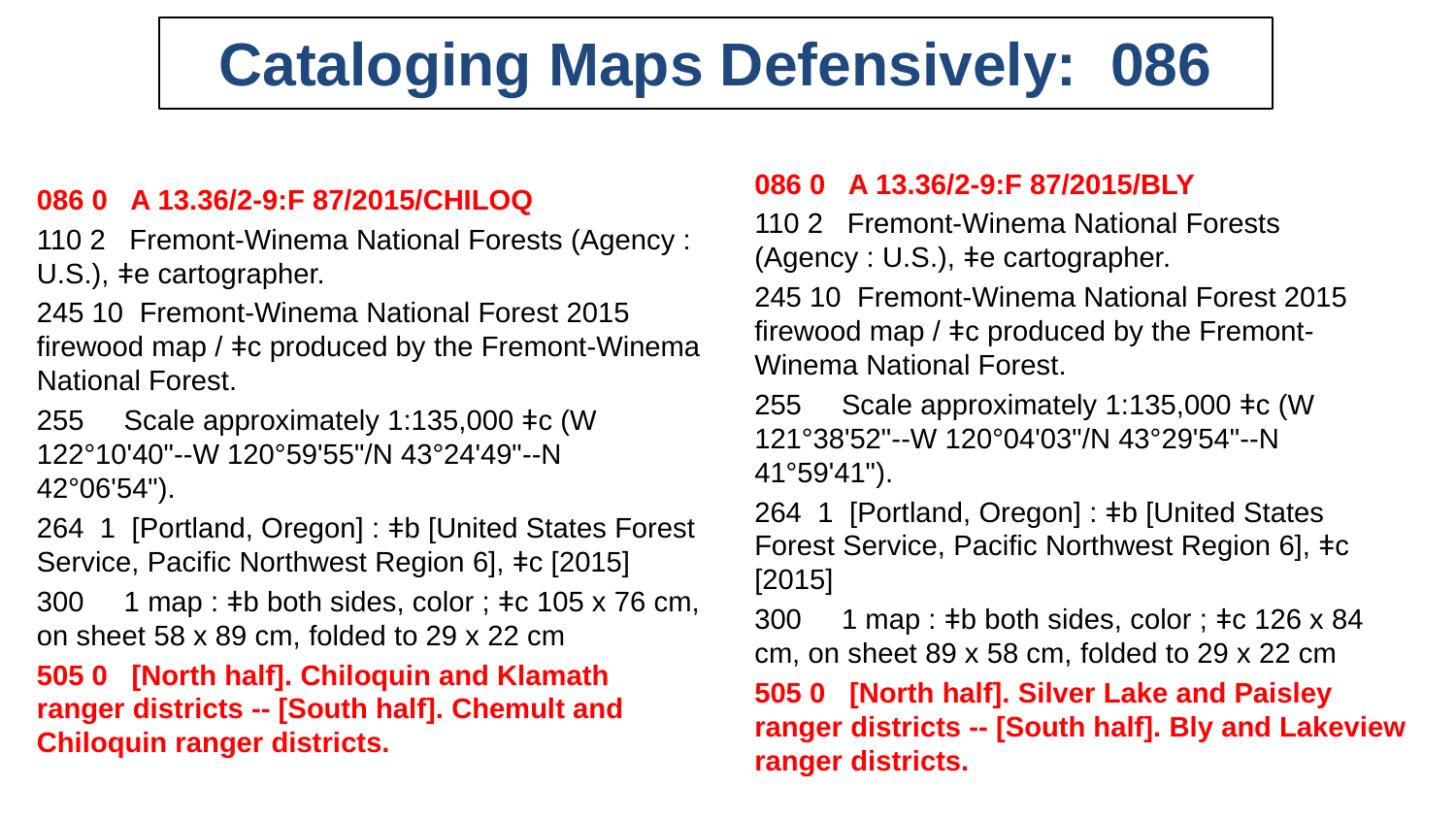

# Cataloging Maps Defensively:  086
086 0   A 13.36/2-9:F 87/2015/BLY
110 2   Fremont-Winema National Forests (Agency : U.S.), ǂe cartographer.
245 10  Fremont-Winema National Forest 2015 firewood map / ǂc produced by the Fremont-Winema National Forest.
255     Scale approximately 1:135,000 ǂc (W 121°38ʹ52ʺ--W 120°04ʹ03ʺ/N 43°29ʹ54ʺ--N 41°59ʹ41ʺ).
264  1  [Portland, Oregon] : ǂb [United States Forest Service, Pacific Northwest Region 6], ǂc [2015]
300     1 map : ǂb both sides, color ; ǂc 126 x 84 cm, on sheet 89 x 58 cm, folded to 29 x 22 cm
505 0   [North half]. Silver Lake and Paisley ranger districts -- [South half]. Bly and Lakeview ranger districts.
086 0   A 13.36/2-9:F 87/2015/CHILOQ
110 2   Fremont-Winema National Forests (Agency : U.S.), ǂe cartographer.
245 10  Fremont-Winema National Forest 2015 firewood map / ǂc produced by the Fremont-Winema National Forest.
255     Scale approximately 1:135,000 ǂc (W 122°10ʹ40ʺ--W 120°59ʹ55ʺ/N 43°24ʹ49ʺ--N 42°06ʹ54ʺ).
264  1  [Portland, Oregon] : ǂb [United States Forest Service, Pacific Northwest Region 6], ǂc [2015]
300     1 map : ǂb both sides, color ; ǂc 105 x 76 cm, on sheet 58 x 89 cm, folded to 29 x 22 cm
505 0   [North half]. Chiloquin and Klamath ranger districts -- [South half]. Chemult and Chiloquin ranger districts.